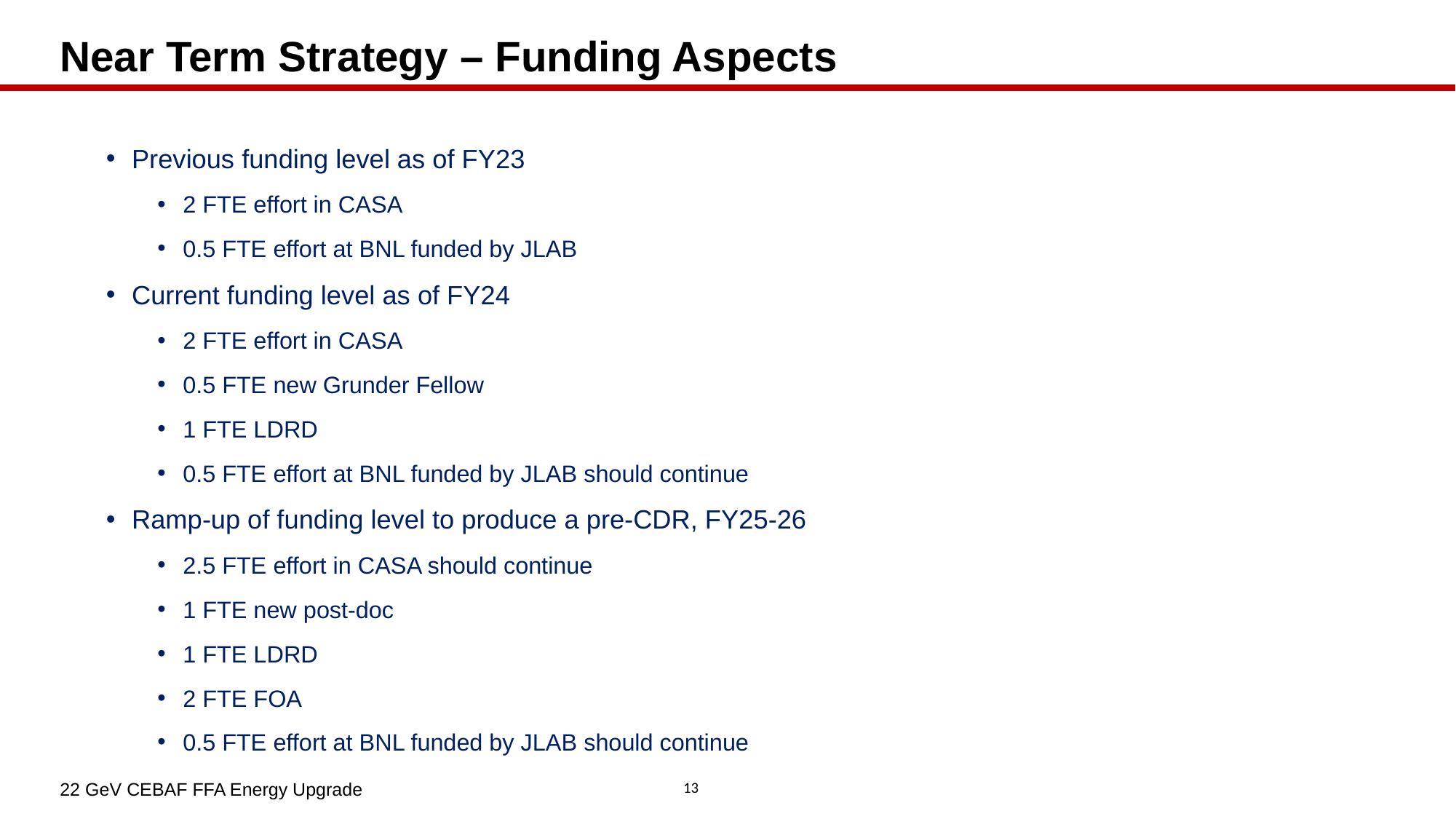

# Near Term Strategy – Funding Aspects
Previous funding level as of FY23
2 FTE effort in CASA
0.5 FTE effort at BNL funded by JLAB
Current funding level as of FY24
2 FTE effort in CASA
0.5 FTE new Grunder Fellow
1 FTE LDRD
0.5 FTE effort at BNL funded by JLAB should continue
Ramp-up of funding level to produce a pre-CDR, FY25-26
2.5 FTE effort in CASA should continue
1 FTE new post-doc
1 FTE LDRD
2 FTE FOA
0.5 FTE effort at BNL funded by JLAB should continue

22 GeV CEBAF FFA Energy Upgrade
13